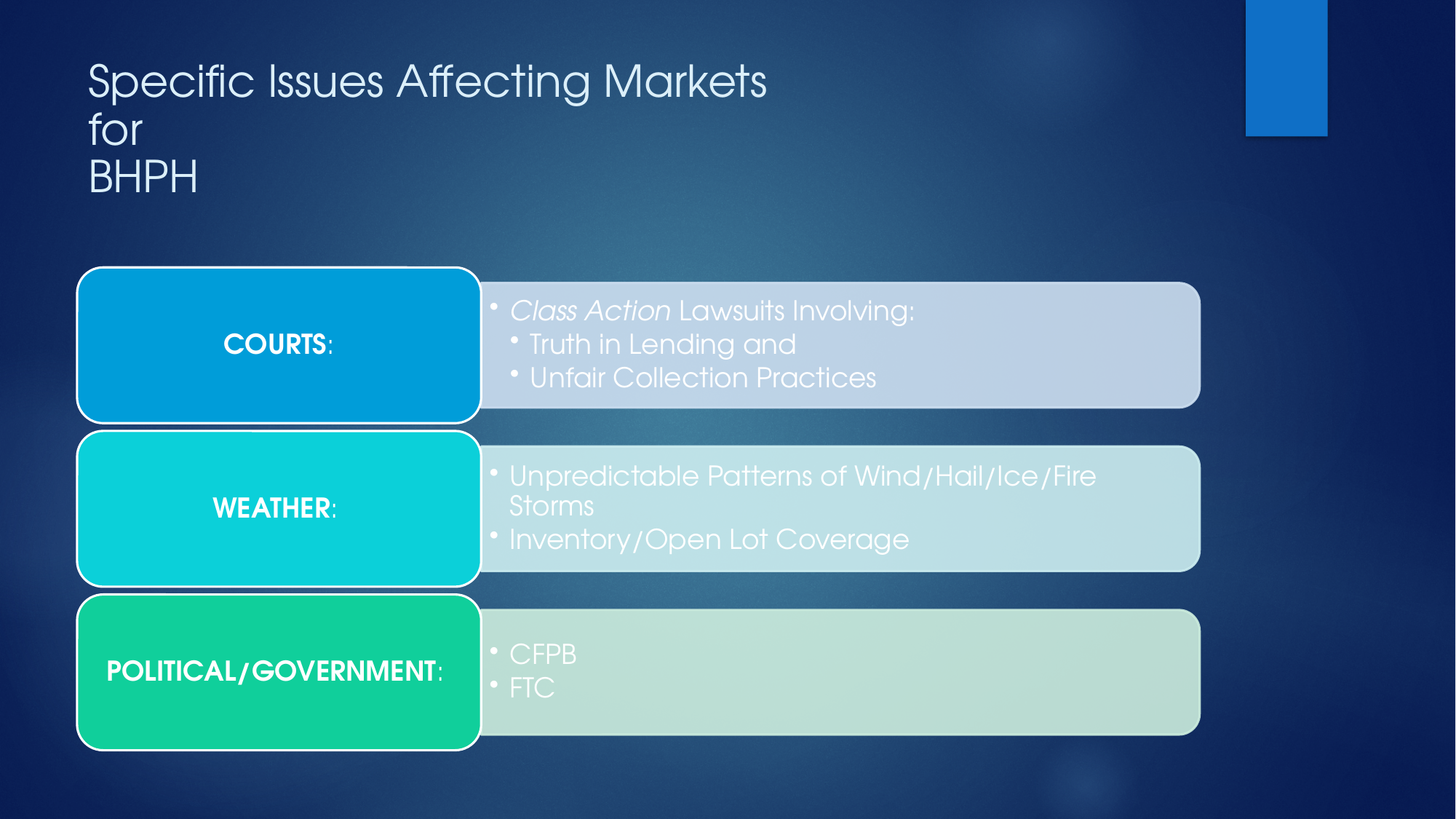

# Specific Issues Affecting Markets for BHPH
Class Action Lawsuits Involving:
Truth in Lending and
Unfair Collection Practices
COURTS:
Unpredictable Patterns of Wind/Hail/Ice/Fire Storms
Inventory/Open Lot Coverage
WEATHER:
CFPB
FTC
POLITICAL/GOVERNMENT: